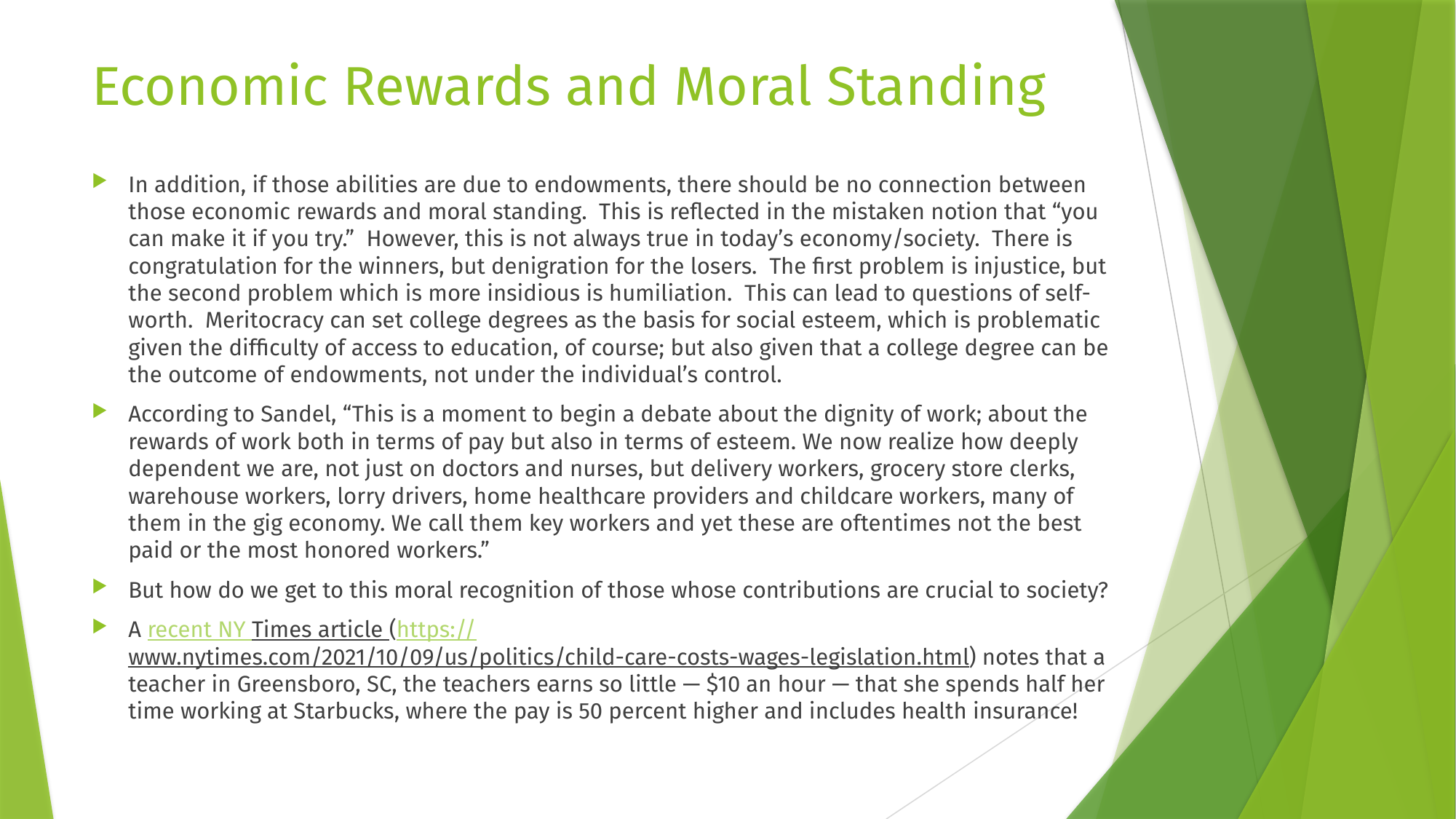

# Economic Rewards and Moral Standing
In addition, if those abilities are due to endowments, there should be no connection between those economic rewards and moral standing.  This is reflected in the mistaken notion that “you can make it if you try.”  However, this is not always true in today’s economy/society.  There is congratulation for the winners, but denigration for the losers.  The first problem is injustice, but the second problem which is more insidious is humiliation.  This can lead to questions of self-worth.  Meritocracy can set college degrees as the basis for social esteem, which is problematic given the difficulty of access to education, of course; but also given that a college degree can be the outcome of endowments, not under the individual’s control.
According to Sandel, “This is a moment to begin a debate about the dignity of work; about the rewards of work both in terms of pay but also in terms of esteem. We now realize how deeply dependent we are, not just on doctors and nurses, but delivery workers, grocery store clerks, warehouse workers, lorry drivers, home healthcare providers and childcare workers, many of them in the gig economy. We call them key workers and yet these are oftentimes not the best paid or the most honored workers.”
But how do we get to this moral recognition of those whose contributions are crucial to society?
A recent NY Times article (https://www.nytimes.com/2021/10/09/us/politics/child-care-costs-wages-legislation.html) notes that a teacher in Greensboro, SC, the teachers earns so little — $10 an hour — that she spends half her time working at Starbucks, where the pay is 50 percent higher and includes health insurance!